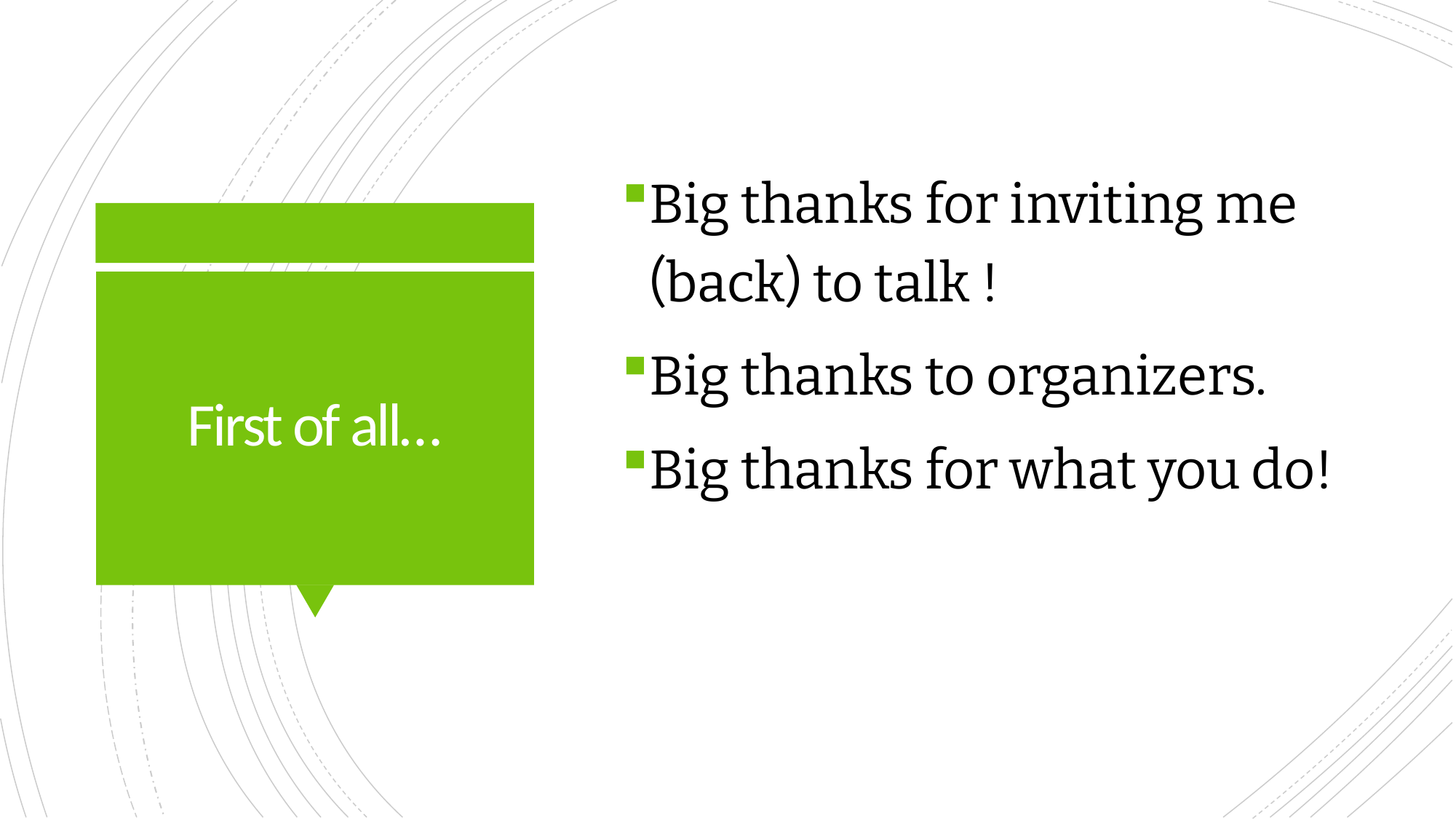

Big thanks for inviting me (back) to talk !
Big thanks to organizers.
Big thanks for what you do!

# First of all…